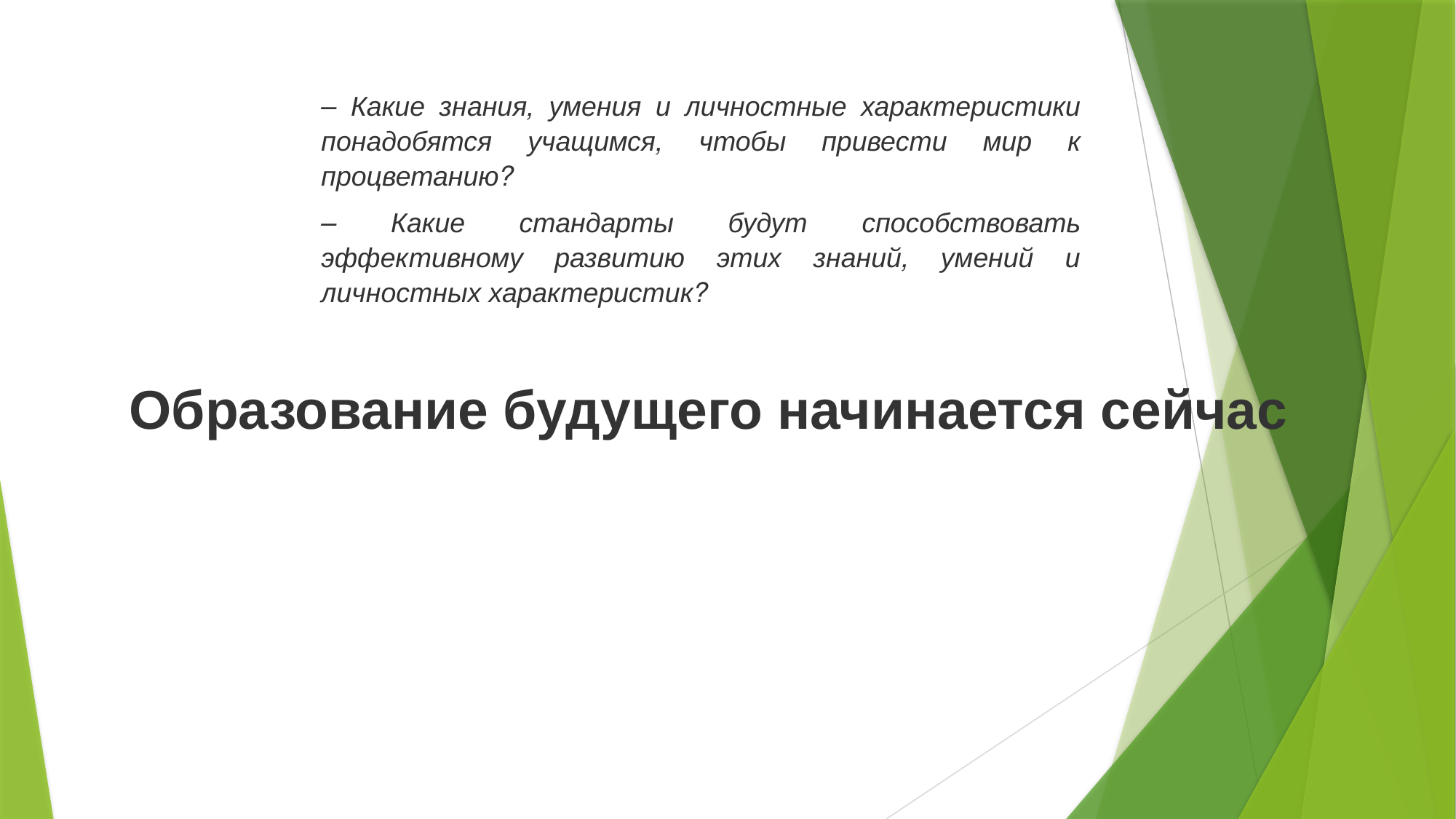

– Какие знания, умения и личностные характеристики понадобятся учащимся, чтобы привести мир к процветанию?
– Какие стандарты будут способствовать эффективному развитию этих знаний, умений и личностных характеристик?
Образование будущего начинается сейчас